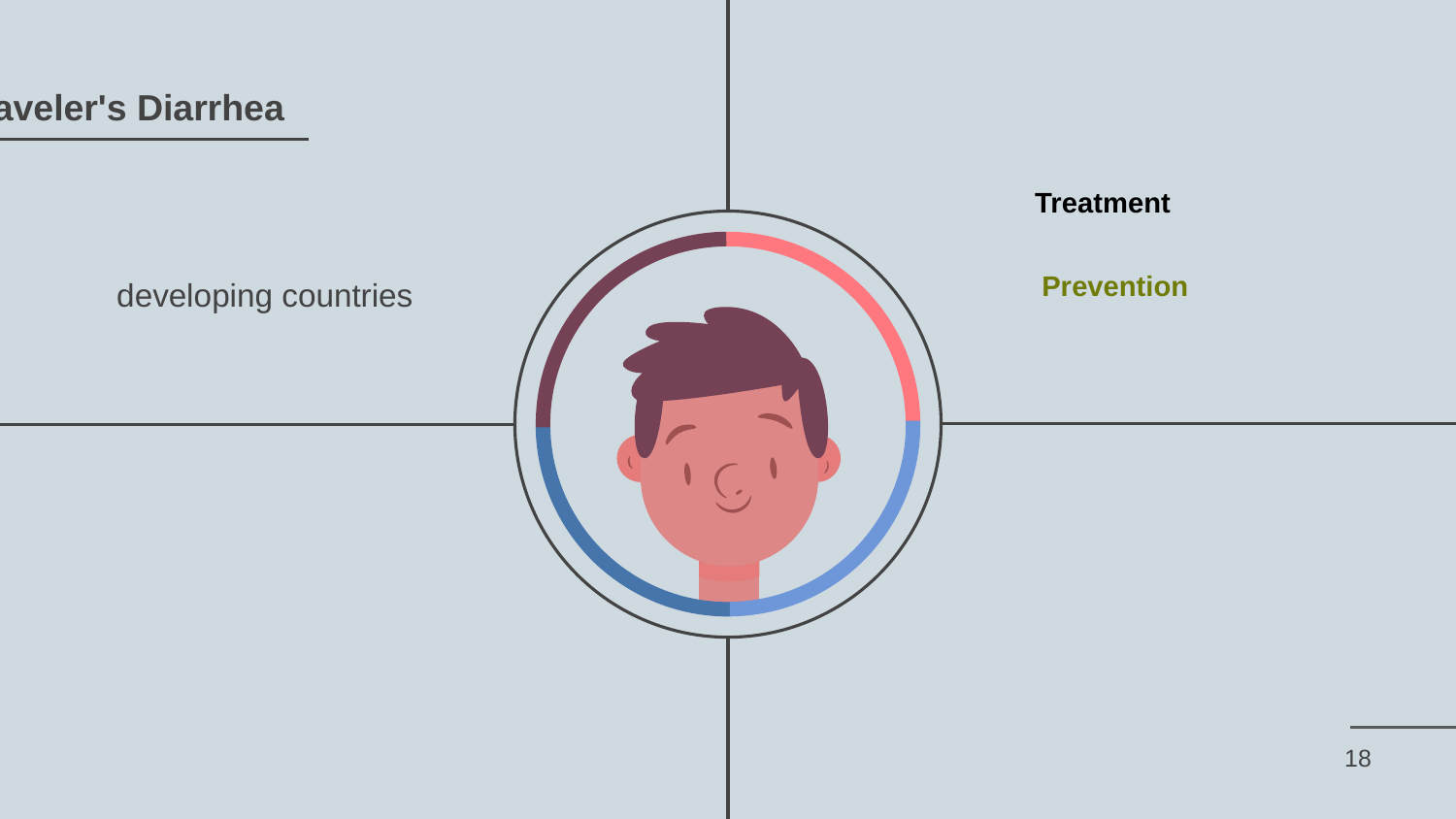

# Traveler's Diarrhea
Treatment

developing countries
Prevention

18